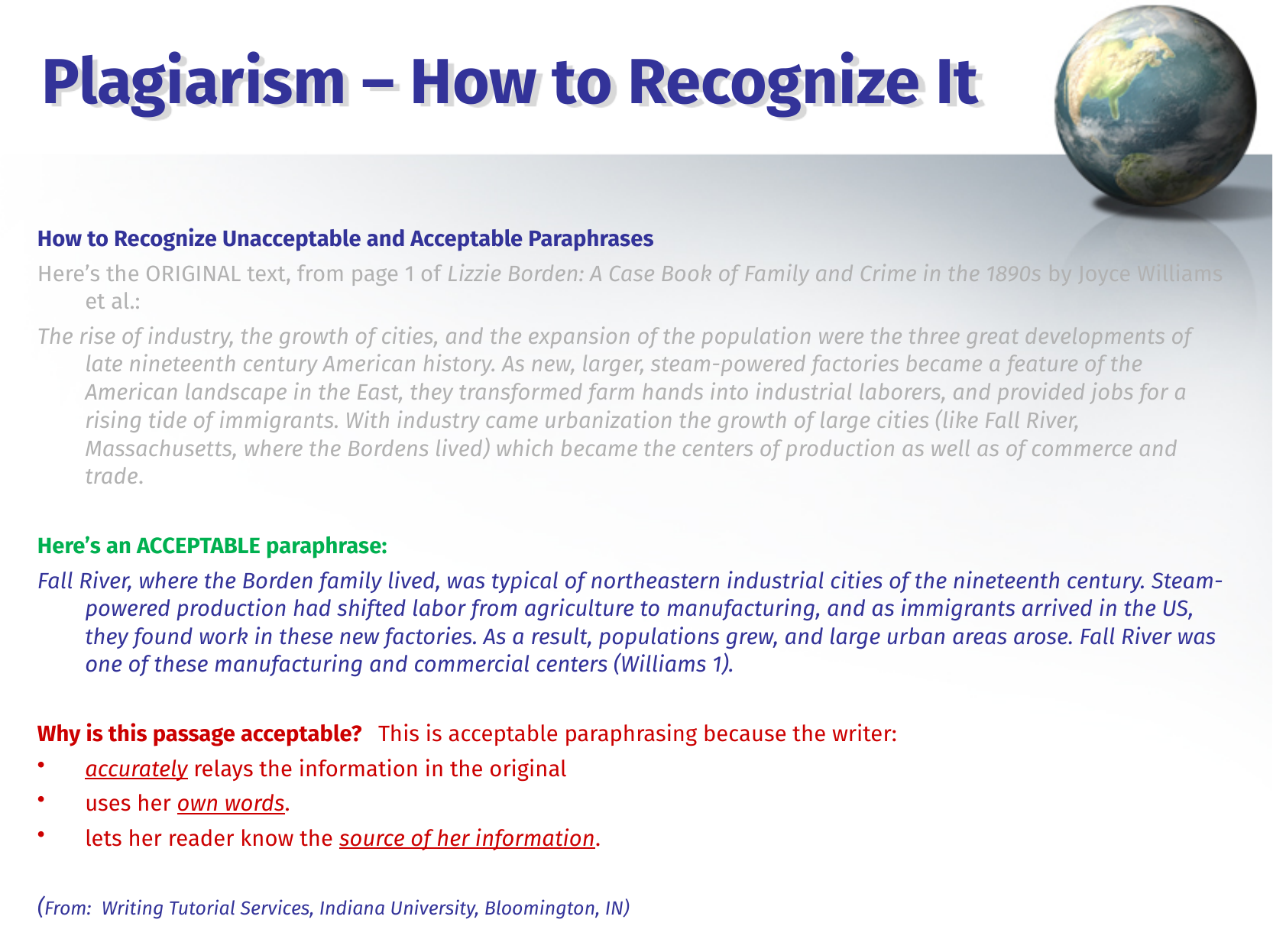

# Plagiarism – How to Recognize It
How to Recognize Unacceptable and Acceptable Paraphrases
Here’s the ORIGINAL text, from page 1 of Lizzie Borden: A Case Book of Family and Crime in the 1890s by Joyce Williams et al.:
The rise of industry, the growth of cities, and the expansion of the population were the three great developments of late nineteenth century American history. As new, larger, steam-powered factories became a feature of the American landscape in the East, they transformed farm hands into industrial laborers, and provided jobs for a rising tide of immigrants. With industry came urbanization the growth of large cities (like Fall River, Massachusetts, where the Bordens lived) which became the centers of production as well as of commerce and trade.

Here’s an ACCEPTABLE paraphrase:
Fall River, where the Borden family lived, was typical of northeastern industrial cities of the nineteenth century. Steam-powered production had shifted labor from agriculture to manufacturing, and as immigrants arrived in the US, they found work in these new factories. As a result, populations grew, and large urban areas arose. Fall River was one of these manufacturing and commercial centers (Williams 1).

Why is this passage acceptable?   This is acceptable paraphrasing because the writer:
accurately relays the information in the original
uses her own words.
lets her reader know the source of her information.

(From:  Writing Tutorial Services, Indiana University, Bloomington, IN)